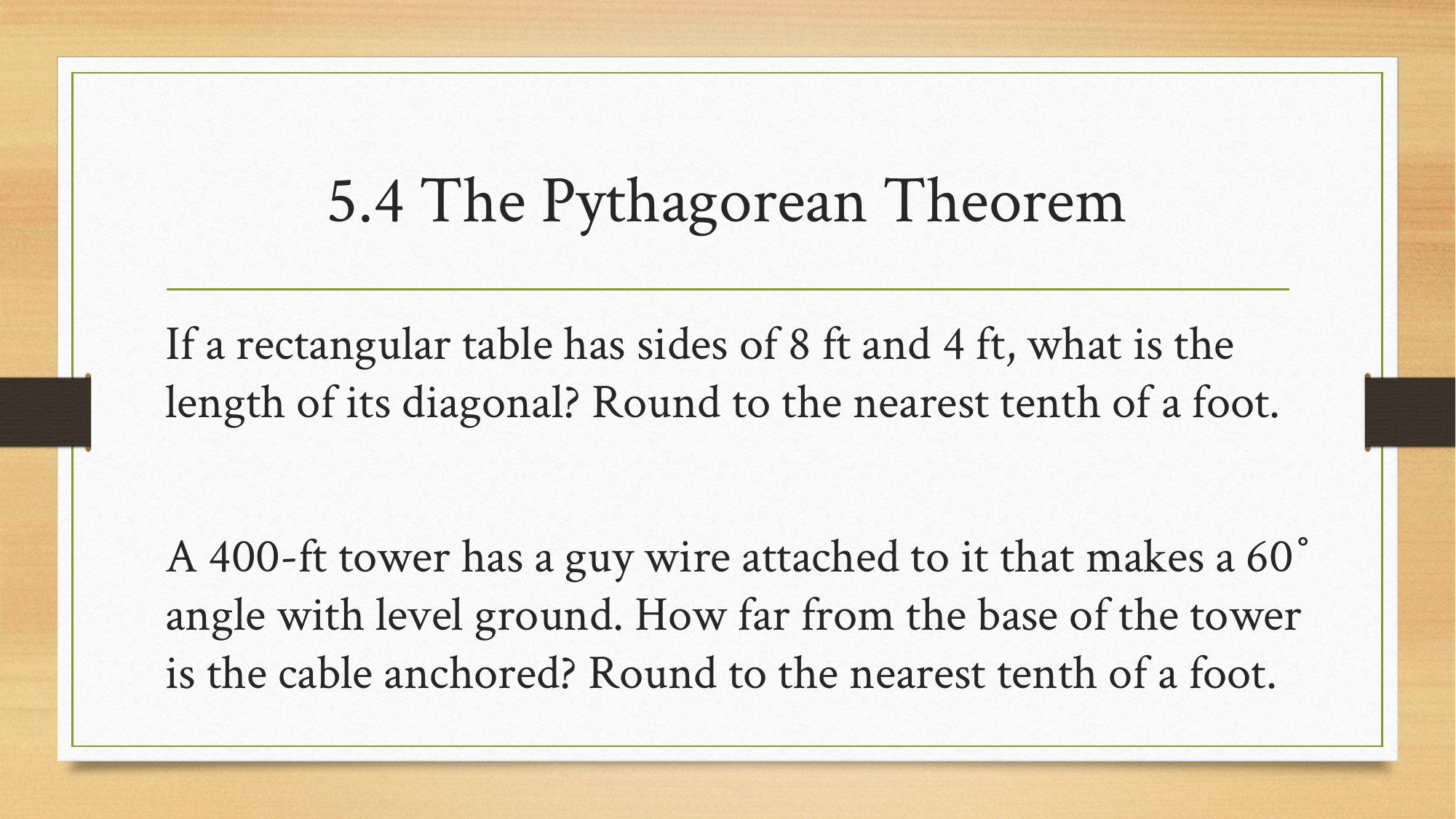

# 5.4 The Pythagorean Theorem
If a rectangular table has sides of 8 ft and 4 ft, what is the length of its diagonal? Round to the nearest tenth of a foot.

A 400-ft tower has a guy wire attached to it that makes a 60˚ angle with level ground. How far from the base of the tower is the cable anchored? Round to the nearest tenth of a foot.